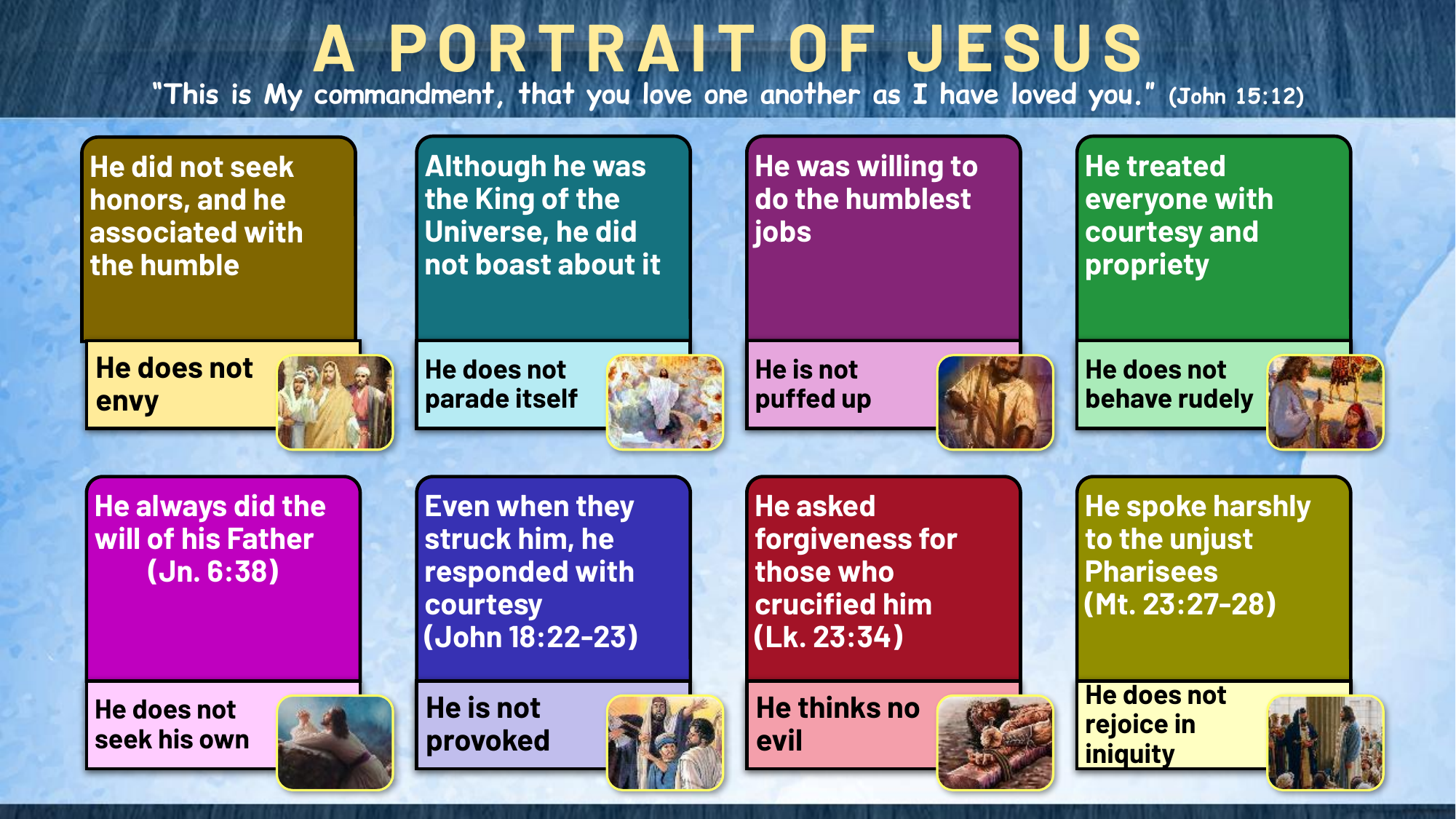

A PORTRAIT OF JESUS
“This is My commandment, that you love one another as I have loved you.” (John 15:12)
He did not seek honors, and he associated with the humble
He does not envy
Although he was the King of the Universe, he did not boast about it
He does not parade itself
He was willing to do the humblest jobs
He is not puffed up
He treated everyone with courtesy and propriety
He does not behave rudely
He always did the will of his Father                (Jn. 6:38)
He does not seek his own
Even when they struck him, he responded with courtesy
(John 18:22-23)
He is not provoked
He asked forgiveness for those who    crucified him
(Lk. 23:34)
He thinks no evil
He spoke harshly to the unjust Pharisees
(Mt. 23:27-28)
He does not rejoice in iniquity